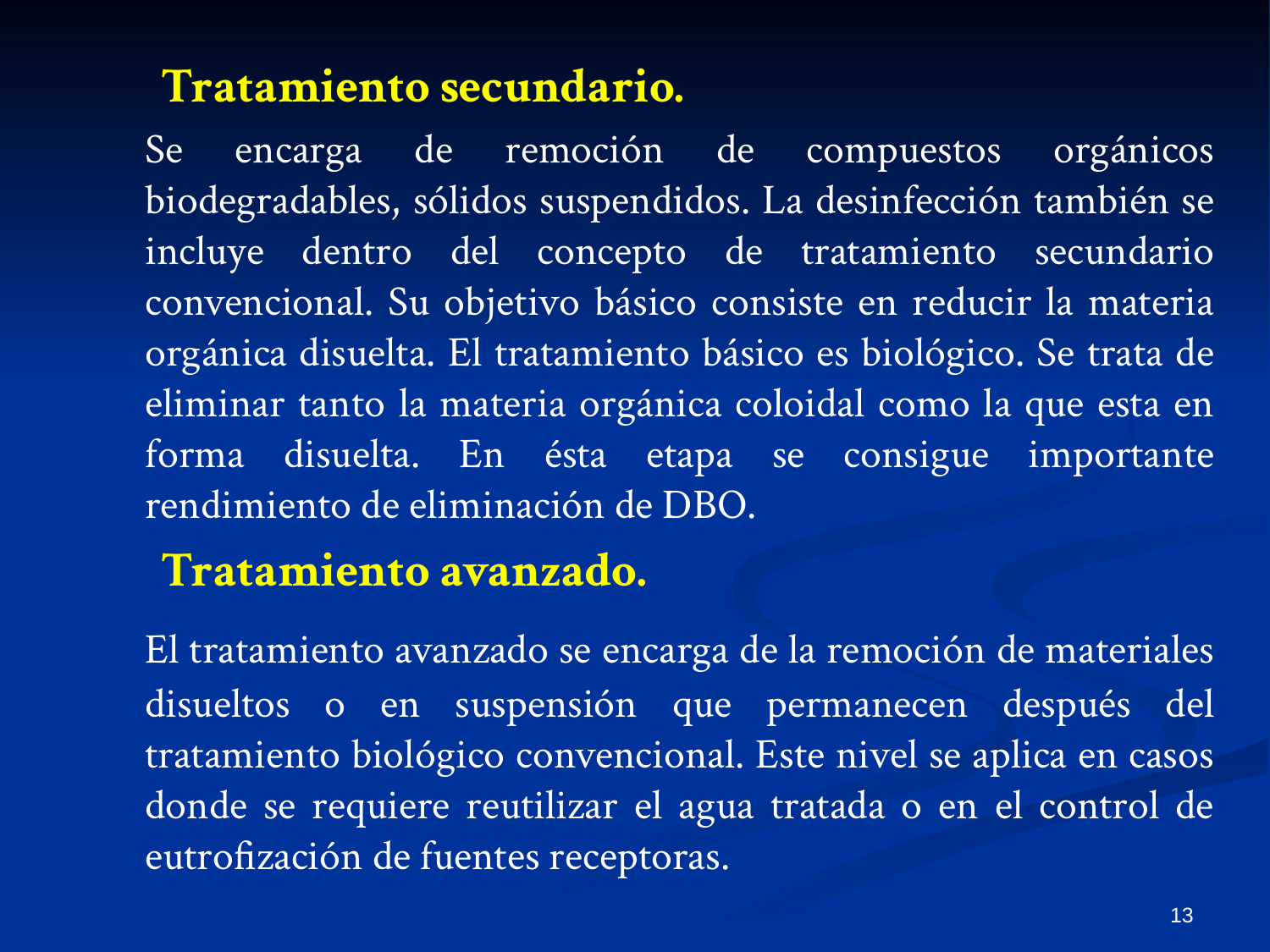

Tratamiento secundario.
	Se encarga de remoción de compuestos orgánicos biodegradables, sólidos suspendidos. La desinfección también se incluye dentro del concepto de tratamiento secundario convencional. Su objetivo básico consiste en reducir la materia orgánica disuelta. El tratamiento básico es biológico. Se trata de eliminar tanto la materia orgánica coloidal como la que esta en forma disuelta. En ésta etapa se consigue importante rendimiento de eliminación de DBO.
Tratamiento avanzado.
	El tratamiento avanzado se encarga de la remoción de materiales disueltos o en suspensión que permanecen después del tratamiento biológico convencional. Este nivel se aplica en casos donde se requiere reutilizar el agua tratada o en el control de eutrofización de fuentes receptoras.

13